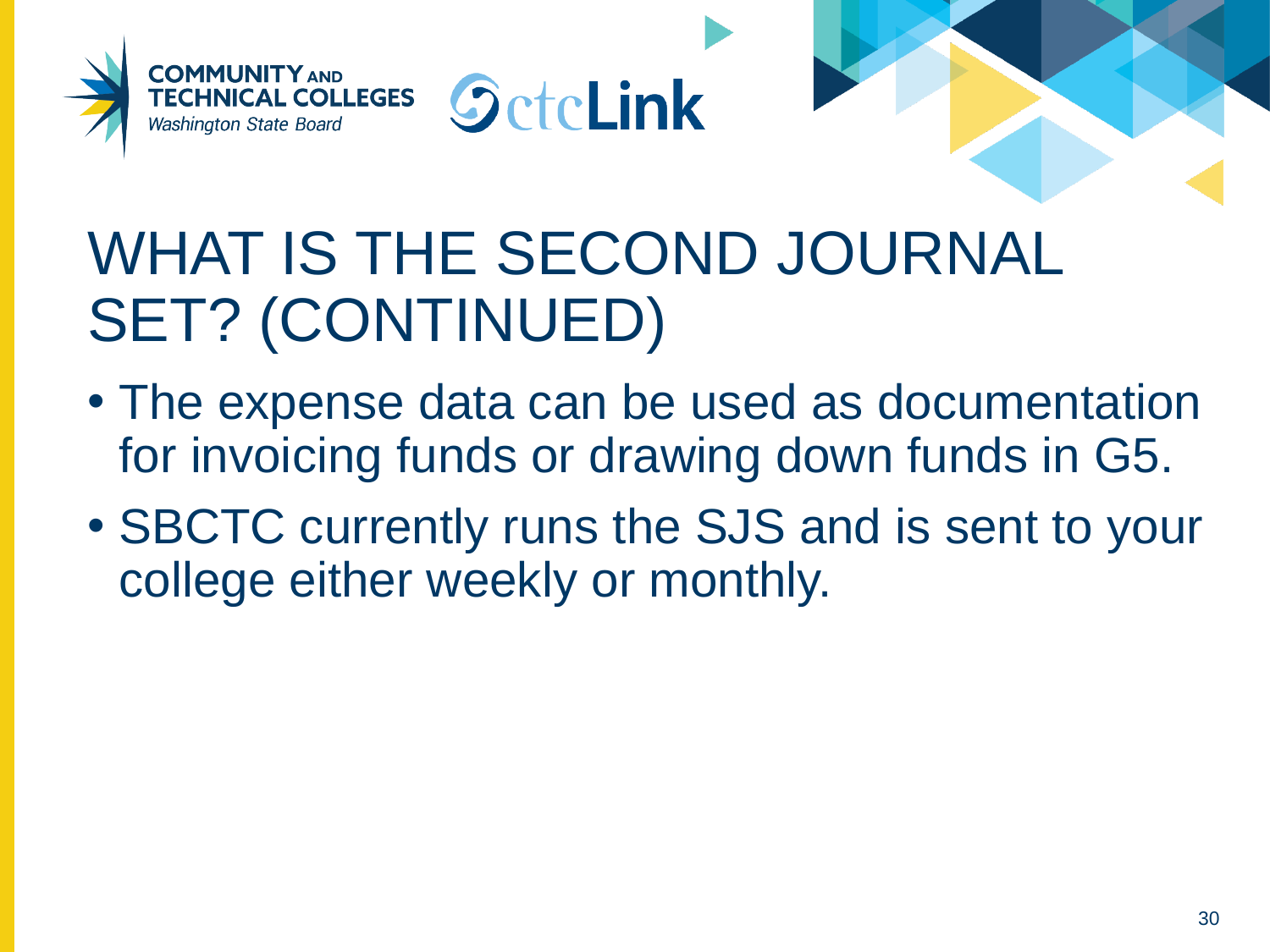

# WHAT IS THE SECOND JOURNAL SET? (CONTINUED)
The expense data can be used as documentation for invoicing funds or drawing down funds in G5.
SBCTC currently runs the SJS and is sent to your college either weekly or monthly.
30